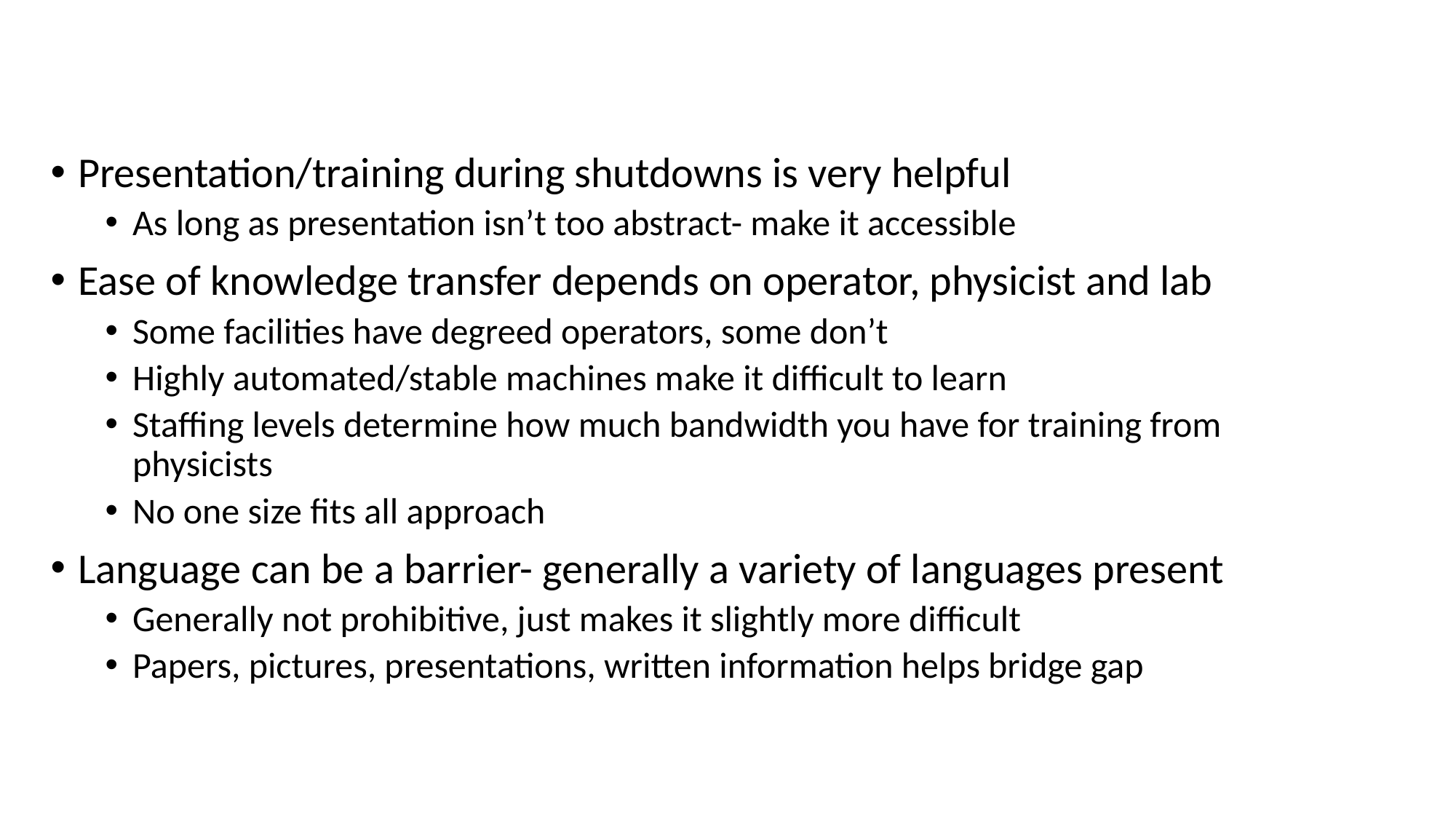

Presentation/training during shutdowns is very helpful
As long as presentation isn’t too abstract- make it accessible
Ease of knowledge transfer depends on operator, physicist and lab
Some facilities have degreed operators, some don’t
Highly automated/stable machines make it difficult to learn
Staffing levels determine how much bandwidth you have for training from physicists
No one size fits all approach
Language can be a barrier- generally a variety of languages present
Generally not prohibitive, just makes it slightly more difficult
Papers, pictures, presentations, written information helps bridge gap